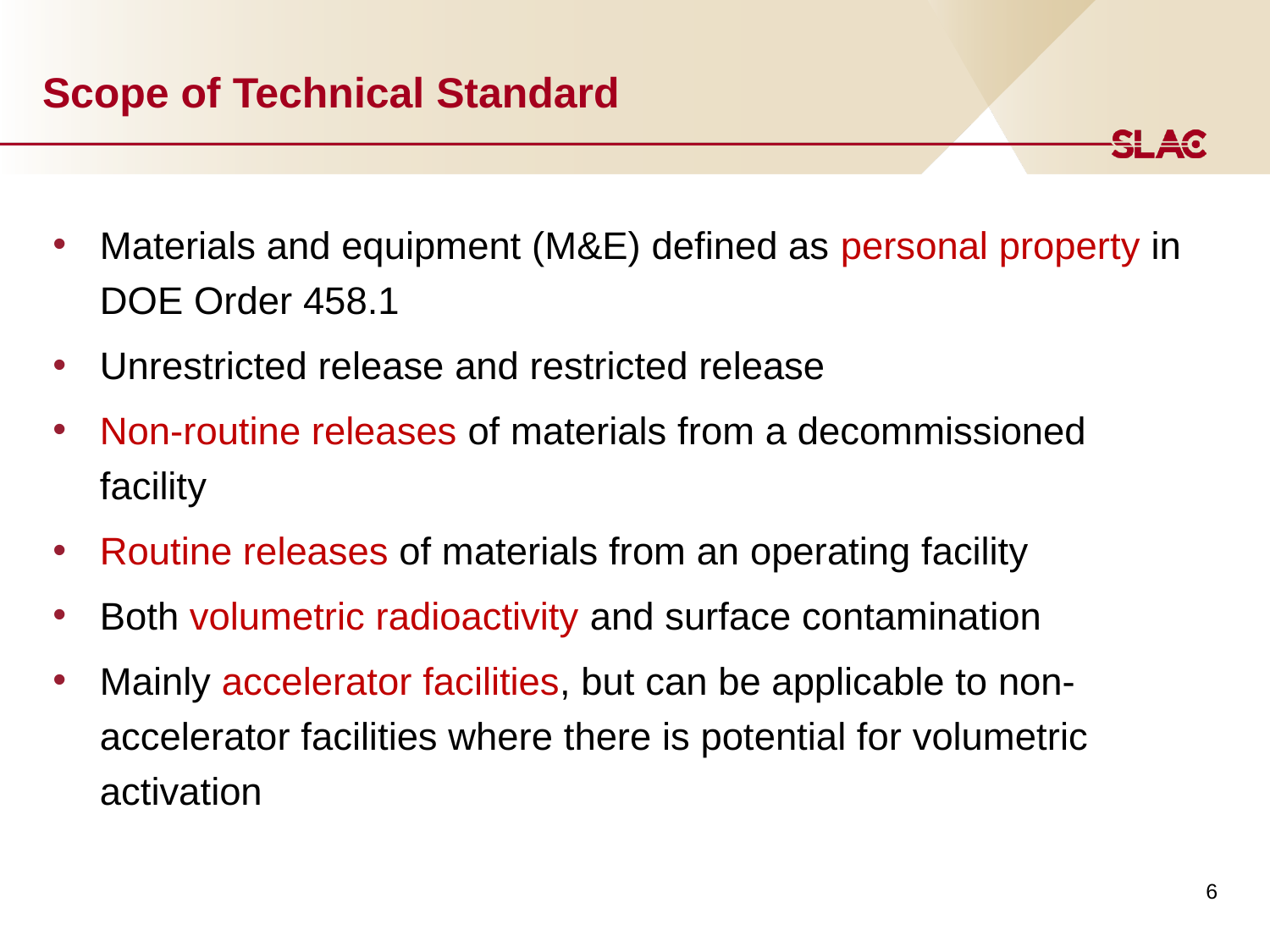

# Scope of Technical Standard
Materials and equipment (M&E) defined as personal property in DOE Order 458.1
Unrestricted release and restricted release
Non-routine releases of materials from a decommissioned facility
Routine releases of materials from an operating facility
Both volumetric radioactivity and surface contamination
Mainly accelerator facilities, but can be applicable to non-accelerator facilities where there is potential for volumetric activation
6